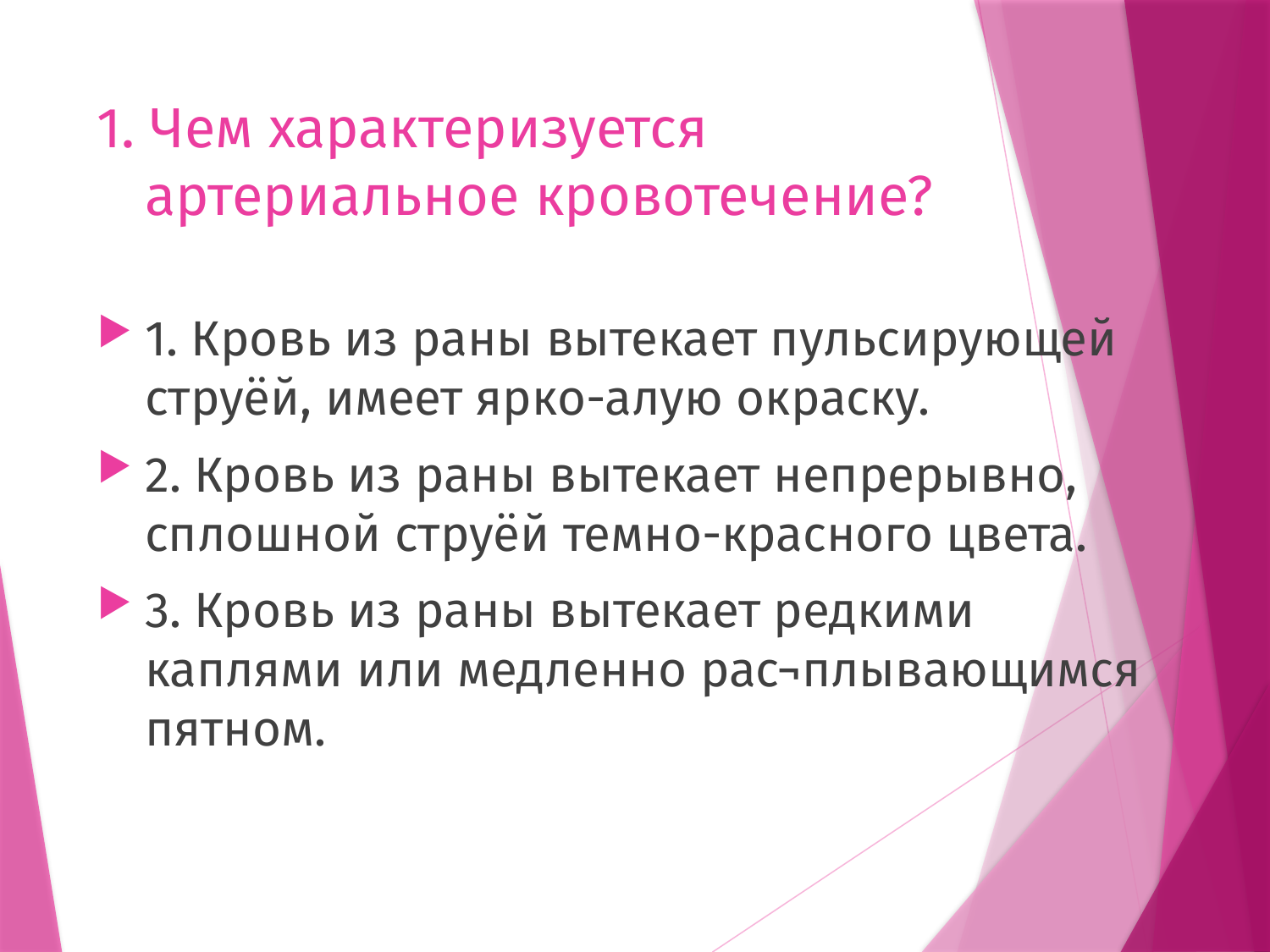

# 1. Чем характеризуется артериальное кровотечение?
1. Кровь из раны вытекает пульсирующей струёй, имеет ярко-алую окраску.
2. Кровь из раны вытекает непрерывно, сплошной струёй темно-красного цвета.
3. Кровь из раны вытекает редкими каплями или медленно рас¬плывающимся пятном.